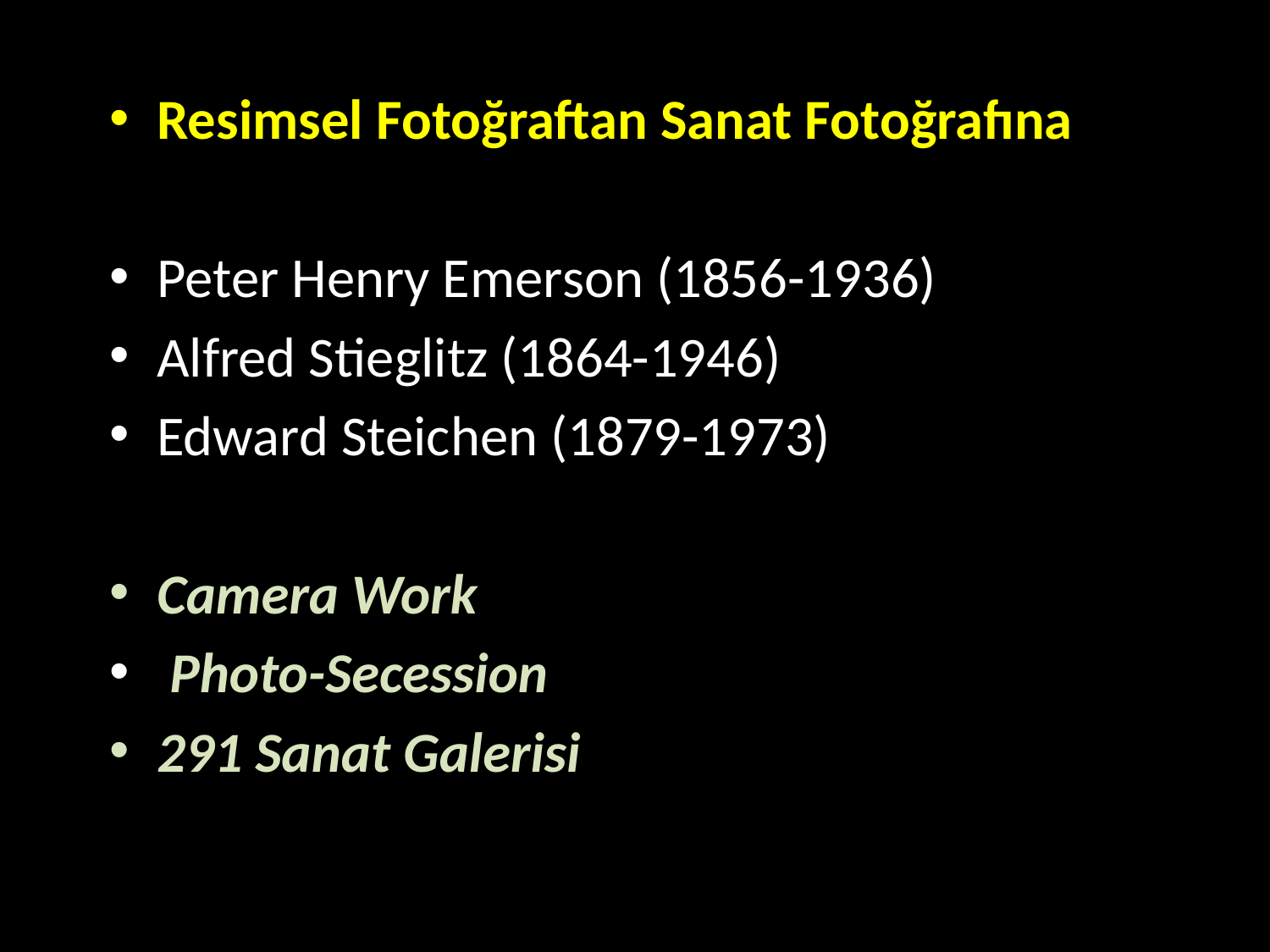

Resimsel Fotoğraftan Sanat Fotoğrafına

Peter Henry Emerson (1856-1936)
Alfred Stieglitz (1864-1946)
Edward Steichen (1879-1973)

Camera Work
 Photo-Secession
291 Sanat Galerisi